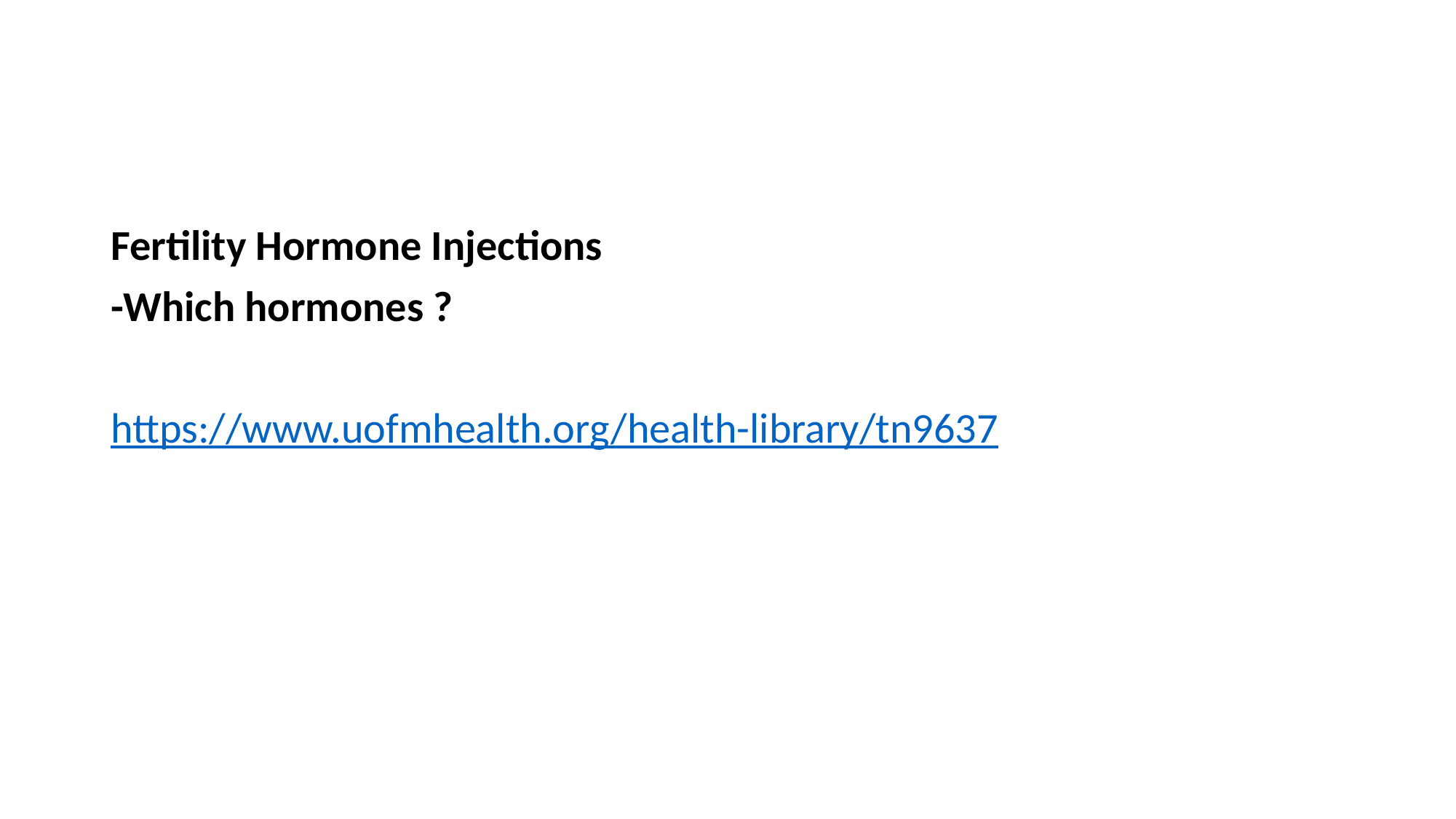

Fertility Hormone Injections
-Which hormones ?

https://www.uofmhealth.org/health-library/tn9637